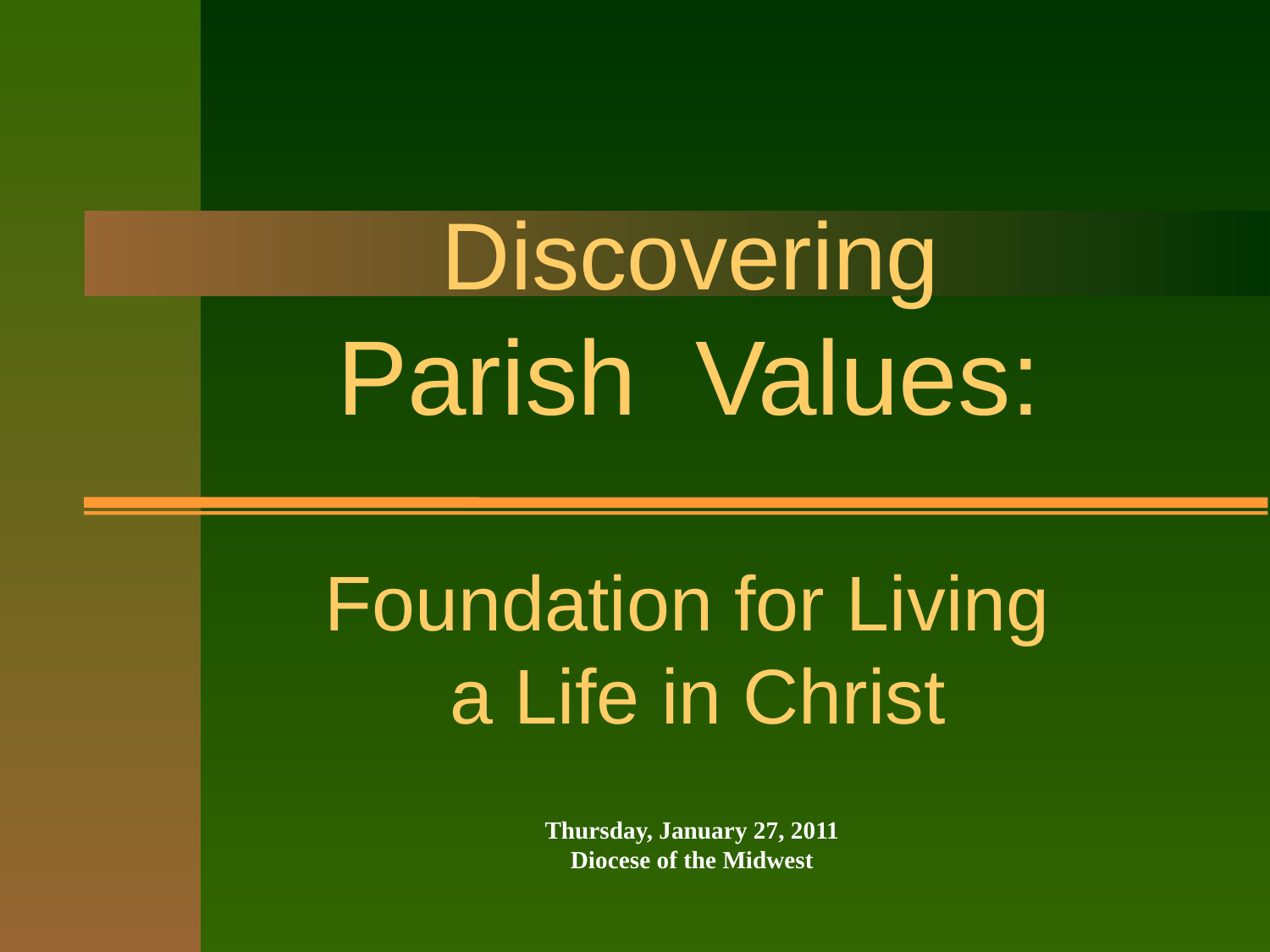

Discovering
Parish  Values:

Foundation for Living
a Life in Christ
Thursday, January 27, 2011
Diocese of the Midwest